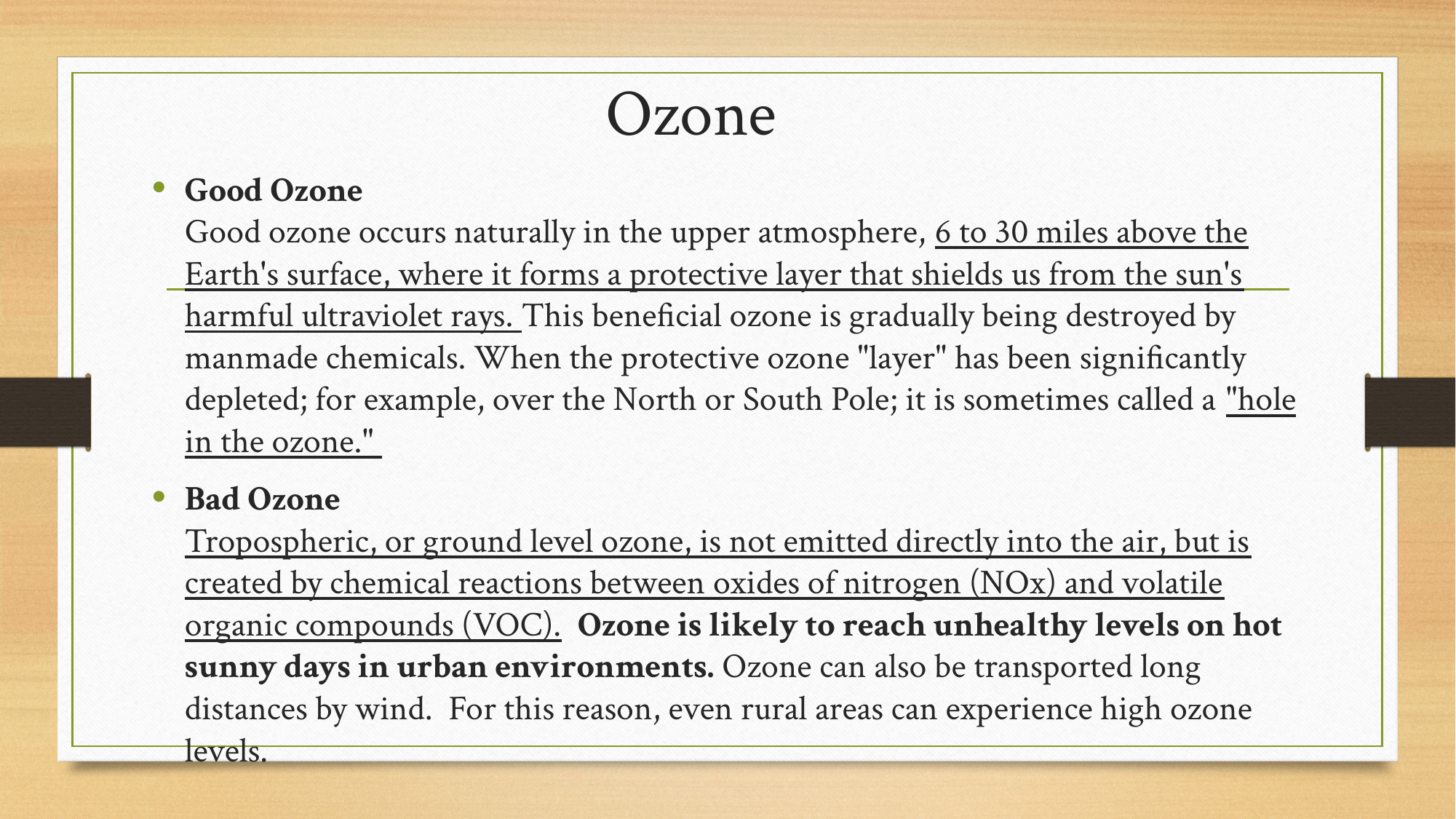

# Ozone
Good Ozone
Good ozone occurs naturally in the upper atmosphere, 6 to 30 miles above the Earth's surface, where it forms a protective layer that shields us from the sun's harmful ultraviolet rays. This beneficial ozone is gradually being destroyed by manmade chemicals. When the protective ozone "layer" has been significantly depleted; for example, over the North or South Pole; it is sometimes called a "hole in the ozone."
Bad Ozone
Tropospheric, or ground level ozone, is not emitted directly into the air, but is created by chemical reactions between oxides of nitrogen (NOx) and volatile organic compounds (VOC).  Ozone is likely to reach unhealthy levels on hot sunny days in urban environments. Ozone can also be transported long distances by wind.  For this reason, even rural areas can experience high ozone levels.